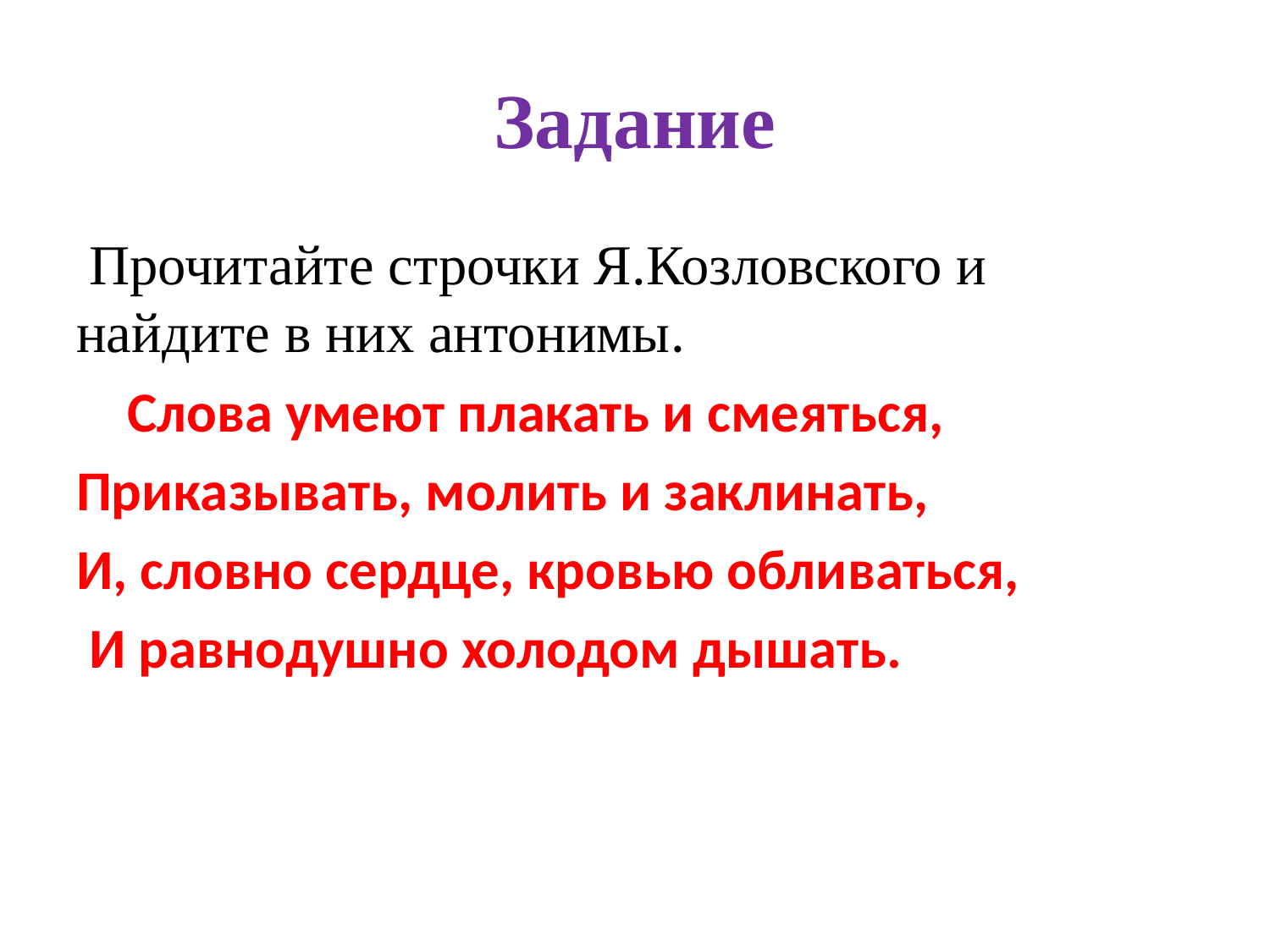

# Задание
 Прочитайте строчки Я.Козловского и найдите в них антонимы.
    Слова умеют плакать и смеяться,
Приказывать, молить и заклинать,
И, словно сердце, кровью обливаться,
 И равнодушно холодом дышать.